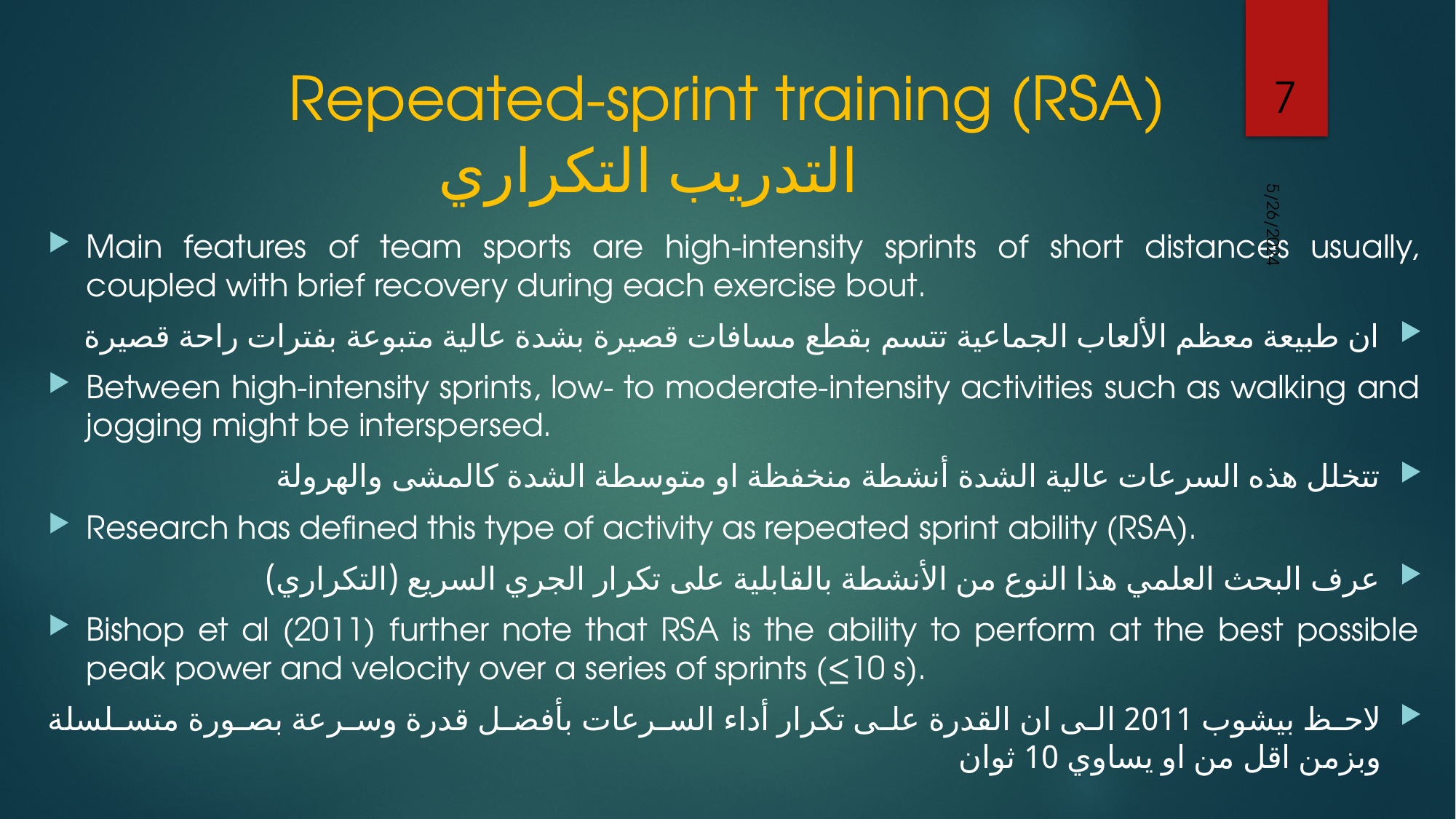

7
# Repeated-sprint training (RSA) التدريب التكراري
5/26/2024
Main features of team sports are high-intensity sprints of short distances usually, coupled with brief recovery during each exercise bout.
ان طبيعة معظم الألعاب الجماعية تتسم بقطع مسافات قصيرة بشدة عالية متبوعة بفترات راحة قصيرة
Between high-intensity sprints, low- to moderate-intensity activities such as walking and jogging might be interspersed.
تتخلل هذه السرعات عالية الشدة أنشطة منخفظة او متوسطة الشدة كالمشى والهرولة
Research has defined this type of activity as repeated sprint ability (RSA).
عرف البحث العلمي هذا النوع من الأنشطة بالقابلية على تكرار الجري السريع (التكراري)
Bishop et al (2011) further note that RSA is the ability to perform at the best possible peak power and velocity over a series of sprints (≤10 s).
لاحظ بيشوب 2011 الى ان القدرة على تكرار أداء السرعات بأفضل قدرة وسرعة بصورة متسلسلة وبزمن اقل من او يساوي 10 ثوان